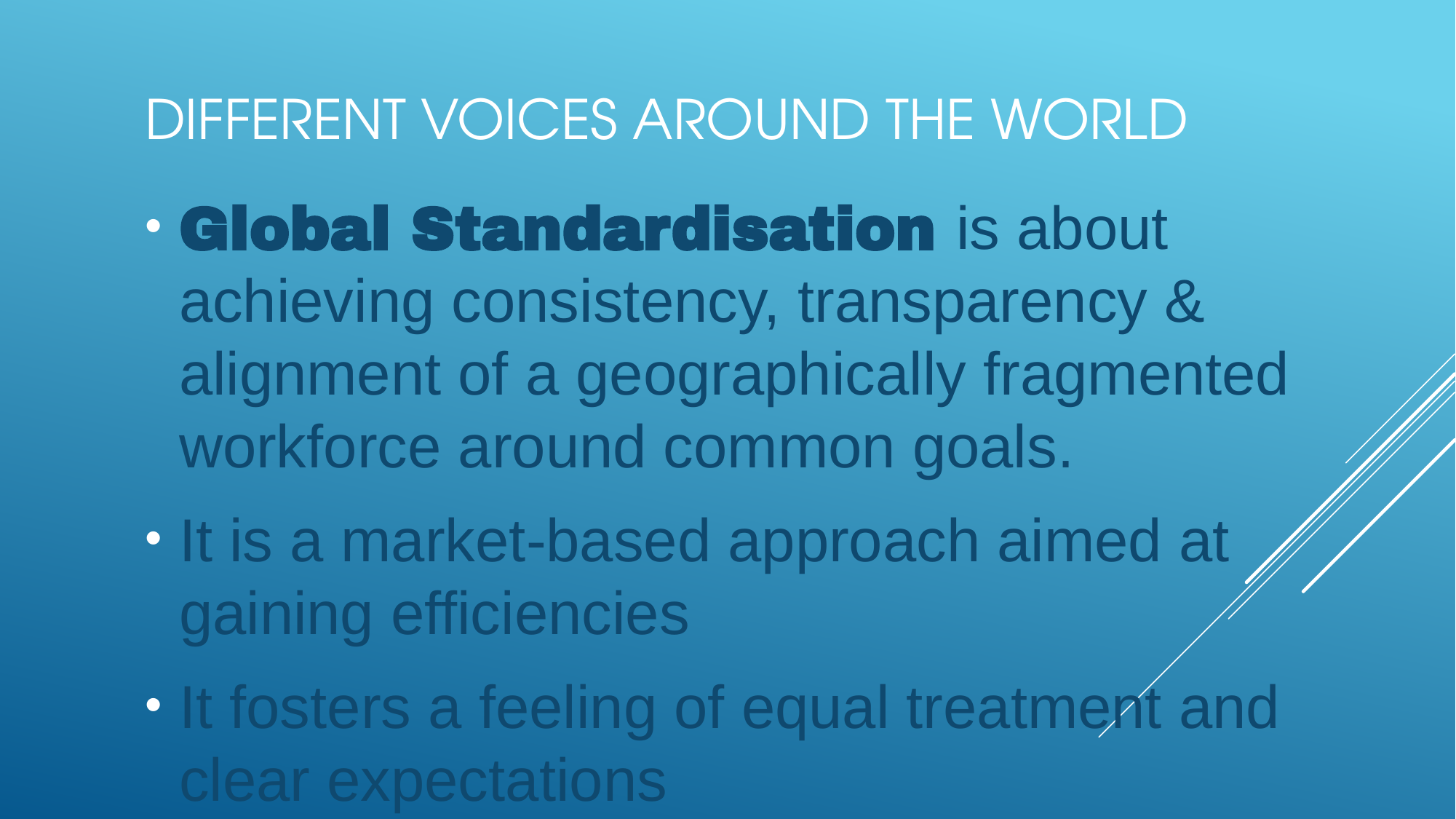

# DIFFERENT VOICES AROUND THE WORLd
Global Standardisation is about achieving consistency, transparency & alignment of a geographically fragmented workforce around common goals.
It is a market-based approach aimed at gaining efficiencies
It fosters a feeling of equal treatment and clear expectations